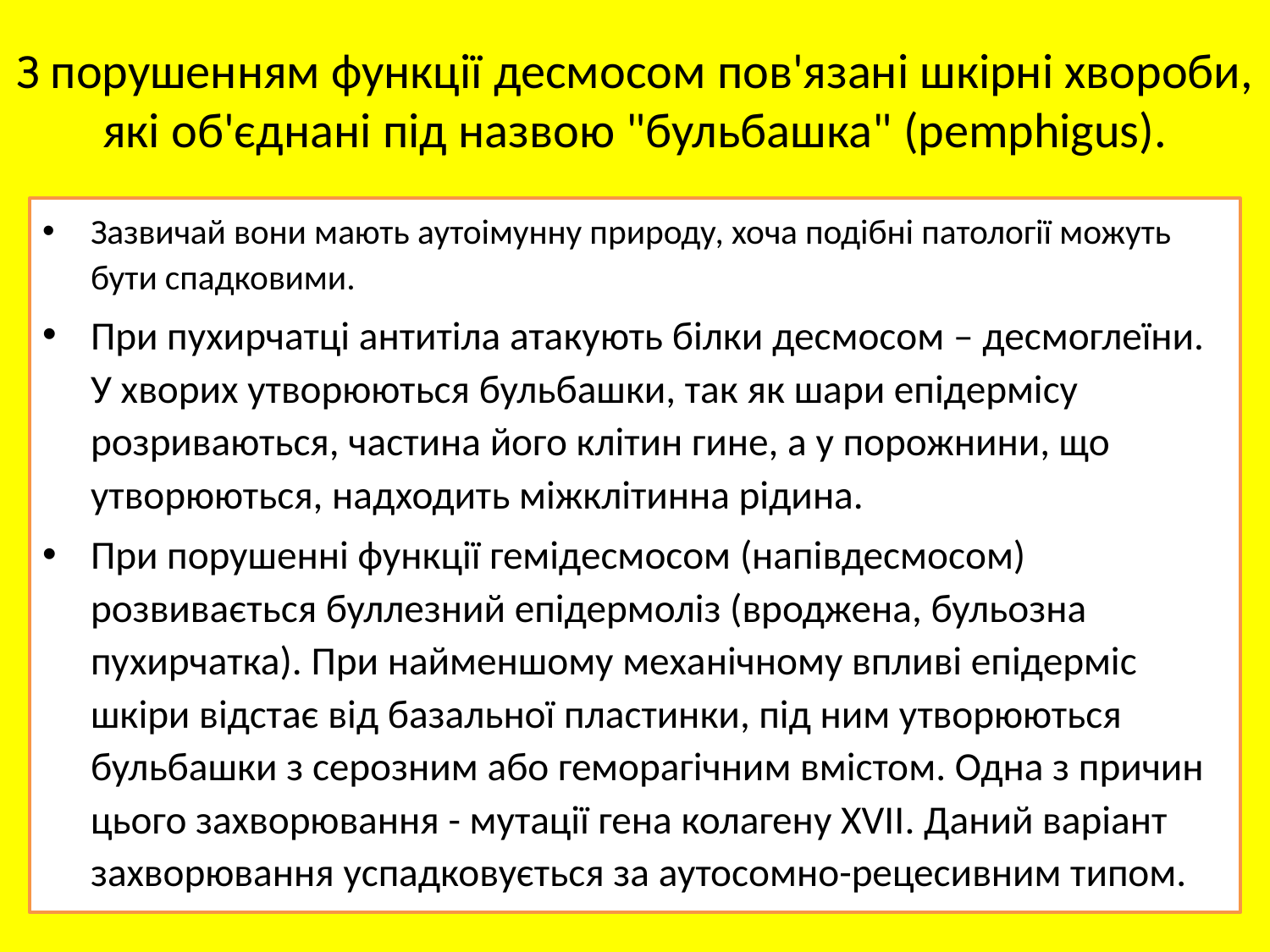

# З порушенням функції десмосом пов'язані шкірні хвороби, які об'єднані під назвою "бульбашка" (pemphigus).
Зазвичай вони мають аутоімунну природу, хоча подібні патології можуть бути спадковими.
При пухирчатці антитіла атакують білки десмосом – десмоглеїни. У хворих утворюються бульбашки, так як шари епідермісу розриваються, частина його клітин гине, а у порожнини, що утворюються, надходить міжклітинна рідина.
При порушенні функції гемідесмосом (напівдесмосом) розвивається буллезний епідермоліз (вроджена, бульозна пухирчатка). При найменшому механічному впливі епідерміс шкіри відстає від базальної пластинки, під ним утворюються бульбашки з серозним або геморагічним вмістом. Одна з причин цього захворювання - мутації гена колагену XVII. Даний варіант захворювання успадковується за аутосомно-рецесивним типом.